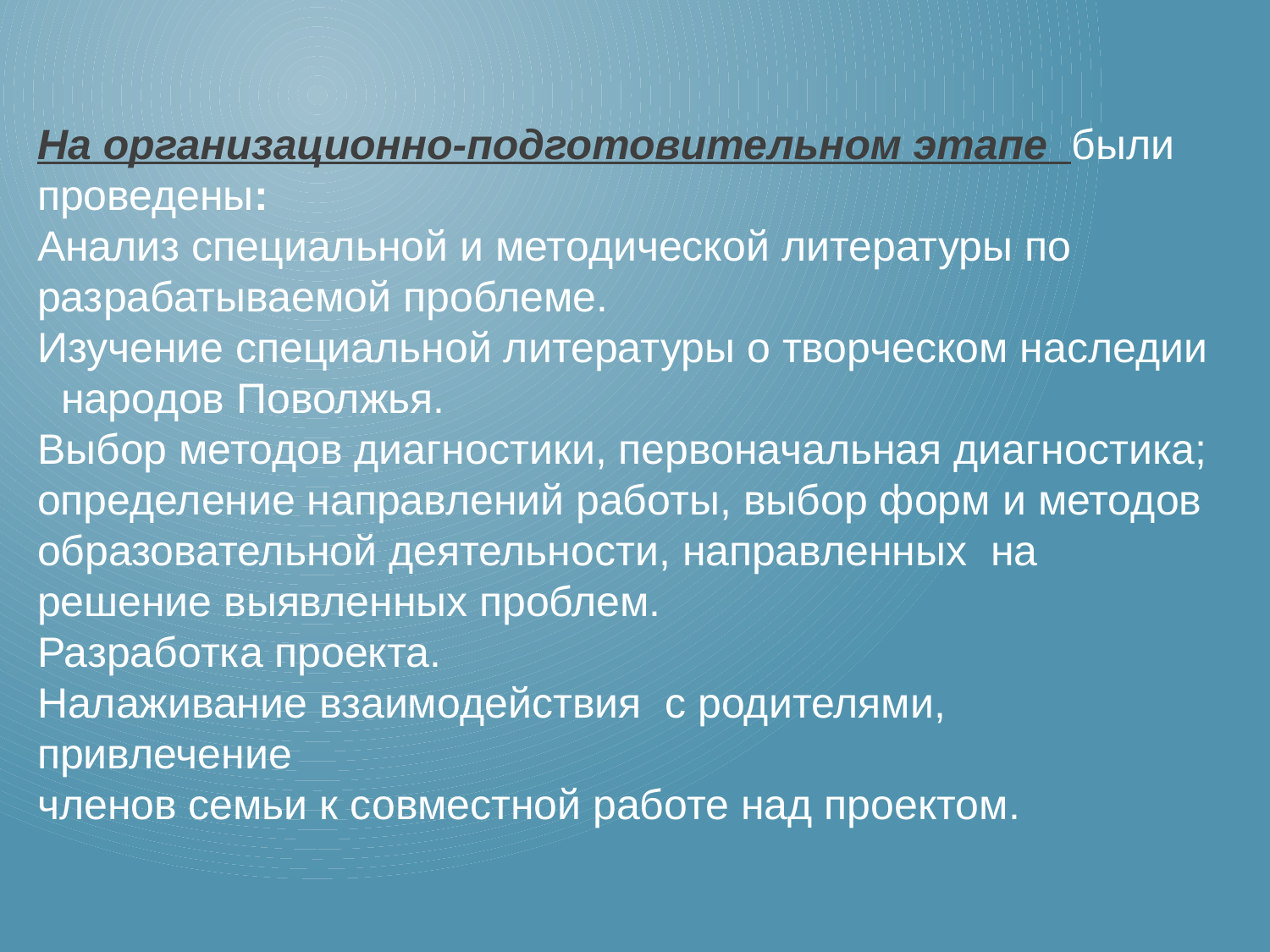

На организационно-подготовительном этапе  были проведены:
Анализ специальной и методической литературы по разрабатываемой проблеме.
Изучение специальной литературы о творческом наследии
  народов Поволжья.
Выбор методов диагностики, первоначальная диагностика; определение направлений работы, выбор форм и методов образовательной деятельности, направленных  на решение выявленных проблем.
Разработка проекта.
Налаживание взаимодействия  с родителями, привлечение
членов семьи к совместной работе над проектом.